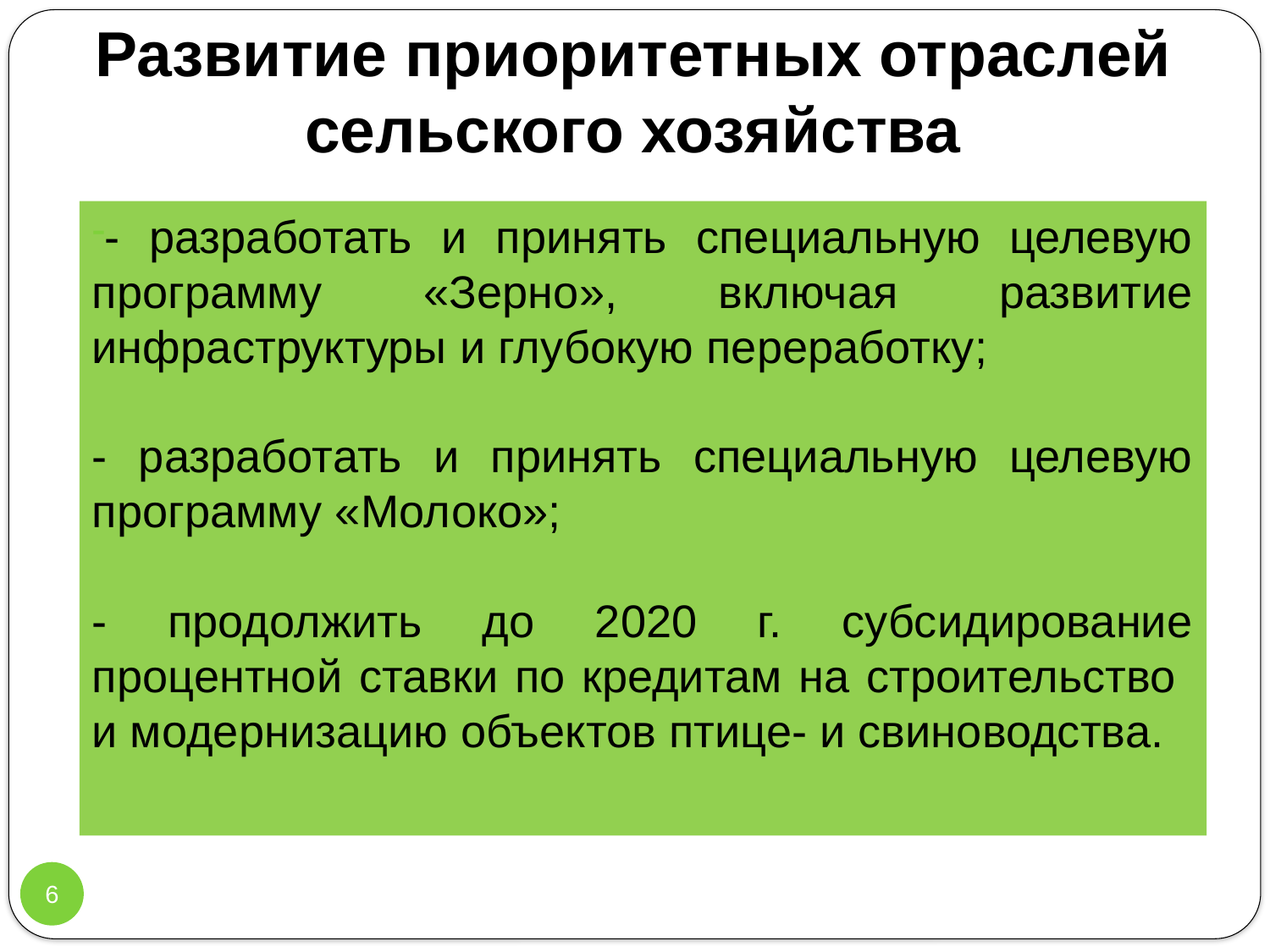

# Развитие приоритетных отраслей сельского хозяйства
- разработать и принять специальную целевую программу «Зерно», включая развитие инфраструктуры и глубокую переработку;

- разработать и принять специальную целевую программу «Молоко»;

- продолжить до 2020 г. субсидирование процентной ставки по кредитам на строительство
и модернизацию объектов птице- и свиноводства.
6